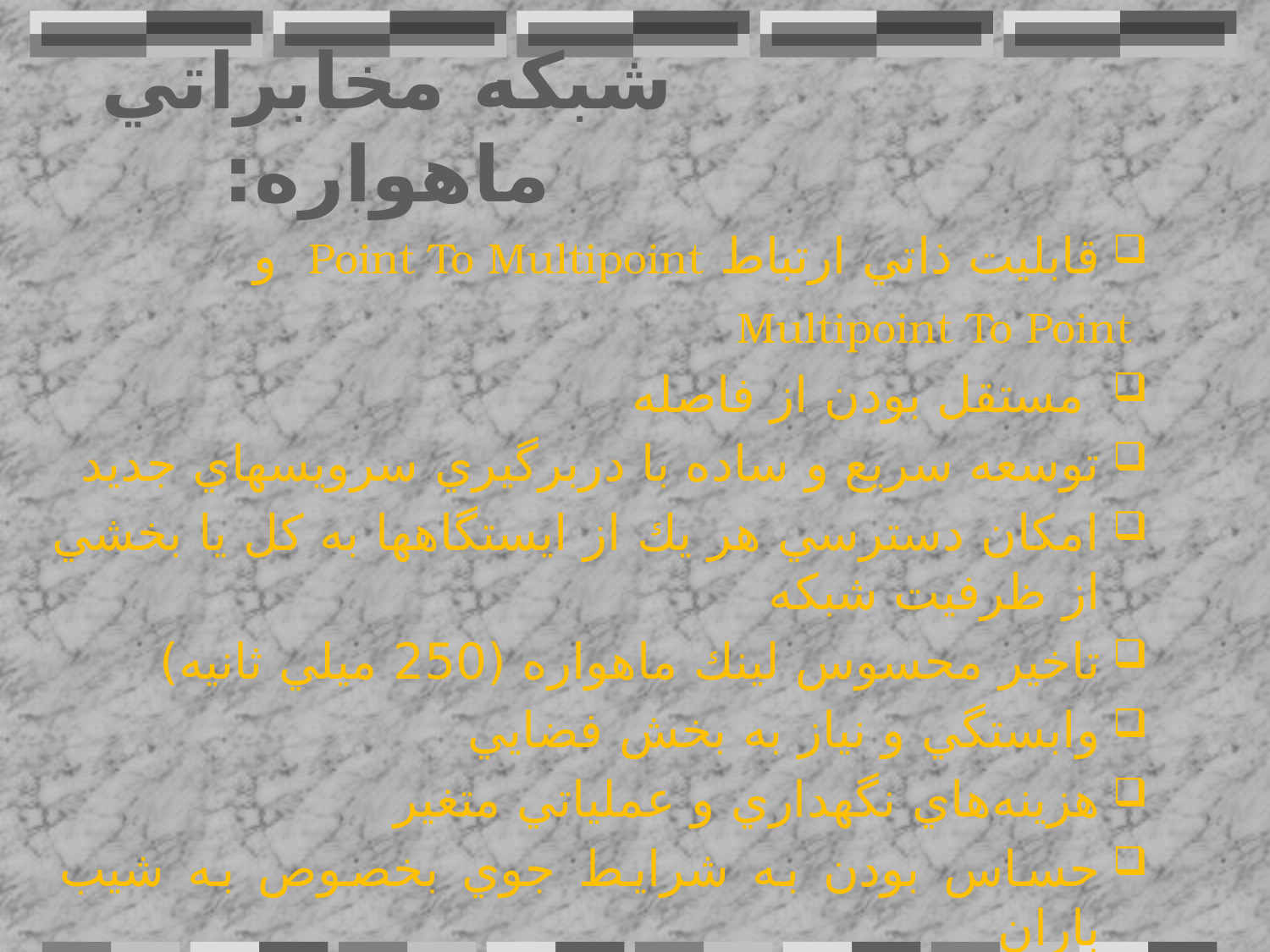

# شبكه مخابراتي ماهواره‌:
قابليت ذاتي ارتباط Point To Multipoint  و
 Multipoint To Point
 مستقل بودن از فاصله
توسعه سريع و ساده با دربرگيري سرويسهاي جديد
امكان دسترسي هر يك از ايستگاهها به كل يا بخشي از ظرفيت شبكه
تاخير محسوس لينك ماهواره (250 ميلي ثانيه)
وابستگي و نياز به بخش فضايي
هزينه‌هاي نگهداري و عملياتي متغير
حساس بودن به شرايط جوي بخصوص به شيب باران